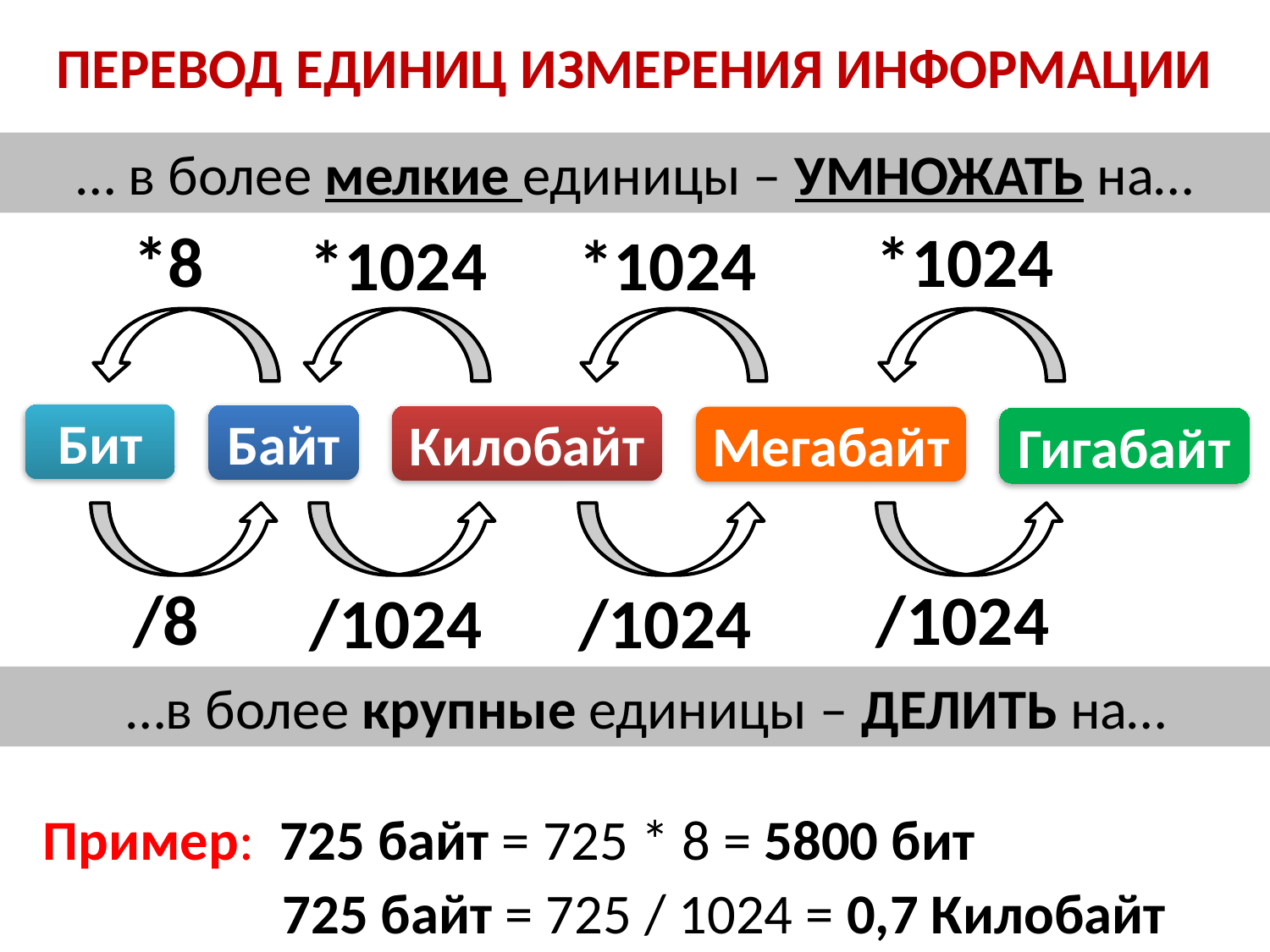

ПЕРЕВОД ЕДИНИЦ ИЗМЕРЕНИЯ ИНФОРМАЦИИ
… в более мелкие единицы – умножать на…
*8

*1024

*1024

*1024

Бит
Байт
Килобайт
Мегабайт
Гигабайт

/8

/1024

/1024

/1024
         …в более крупные единицы – делить на…
Пример:  725 байт = 725 * 8 = 5800 бит
                  725 байт = 725 / 1024 = 0,7 Килобайт